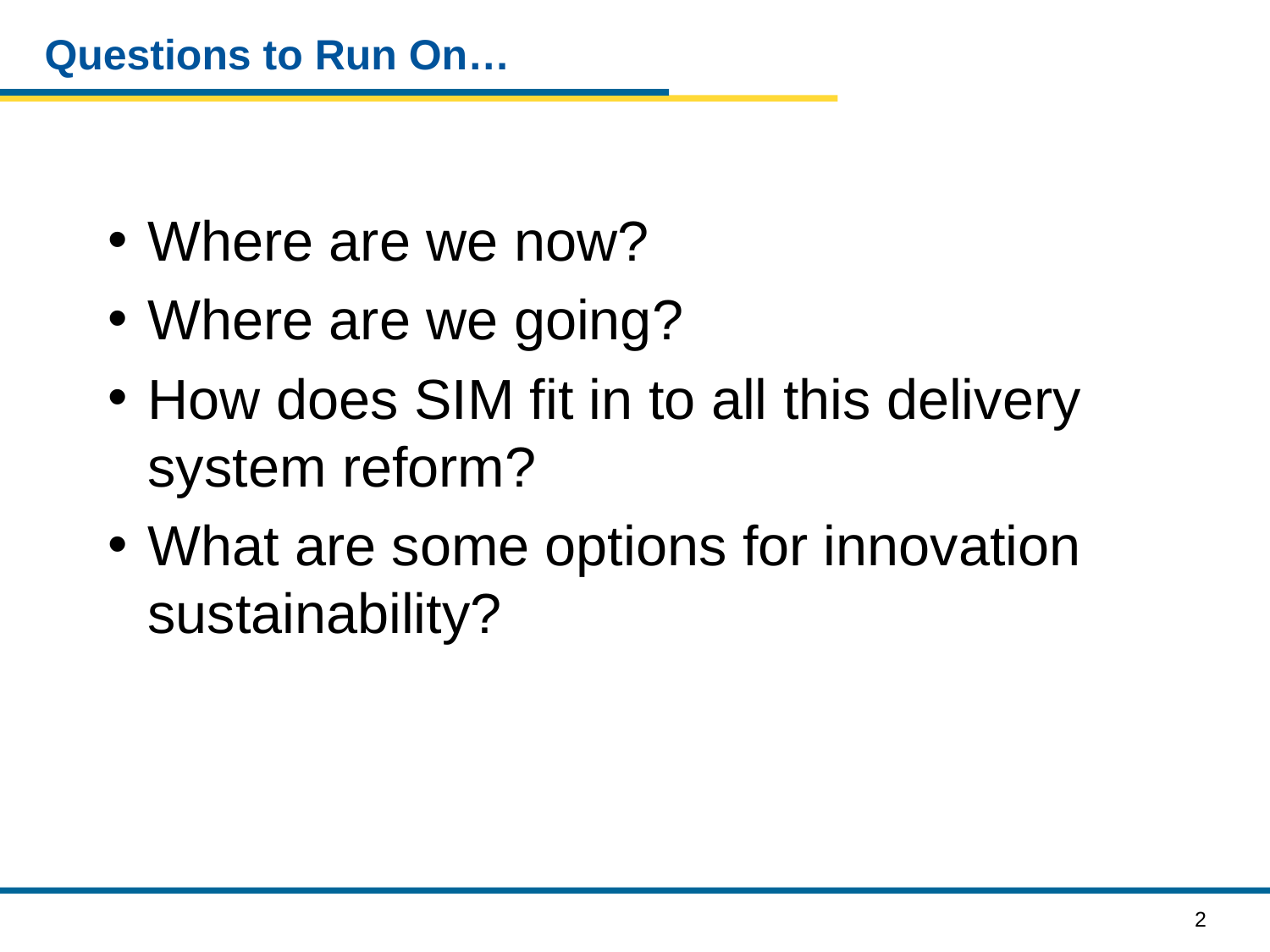

# Questions to Run On…
Where are we now?
Where are we going?
How does SIM fit in to all this delivery system reform?
What are some options for innovation sustainability?